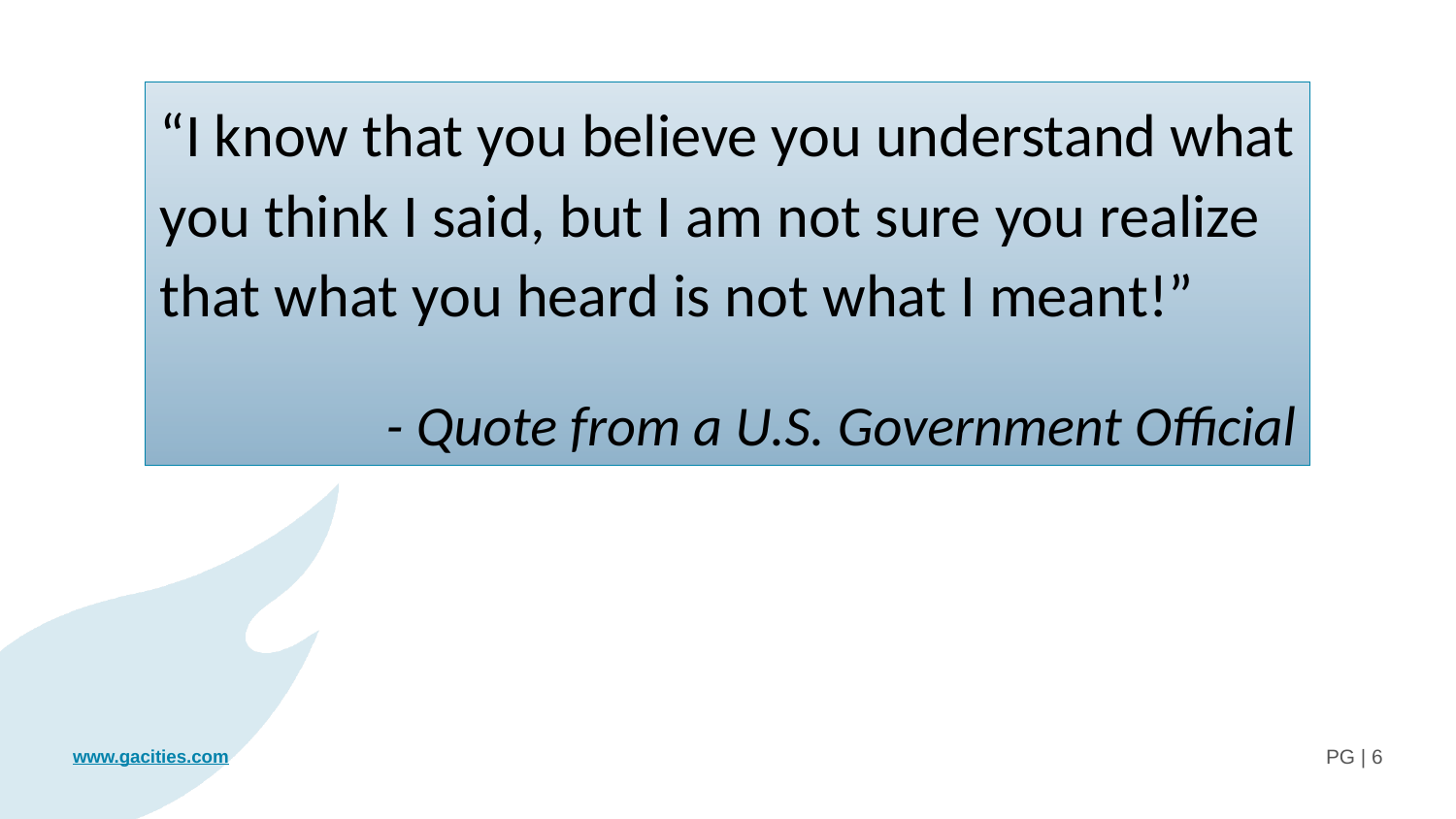

“I know that you believe you understand what you think I said, but I am not sure you realize that what you heard is not what I meant!”

- Quote from a U.S. Government Official